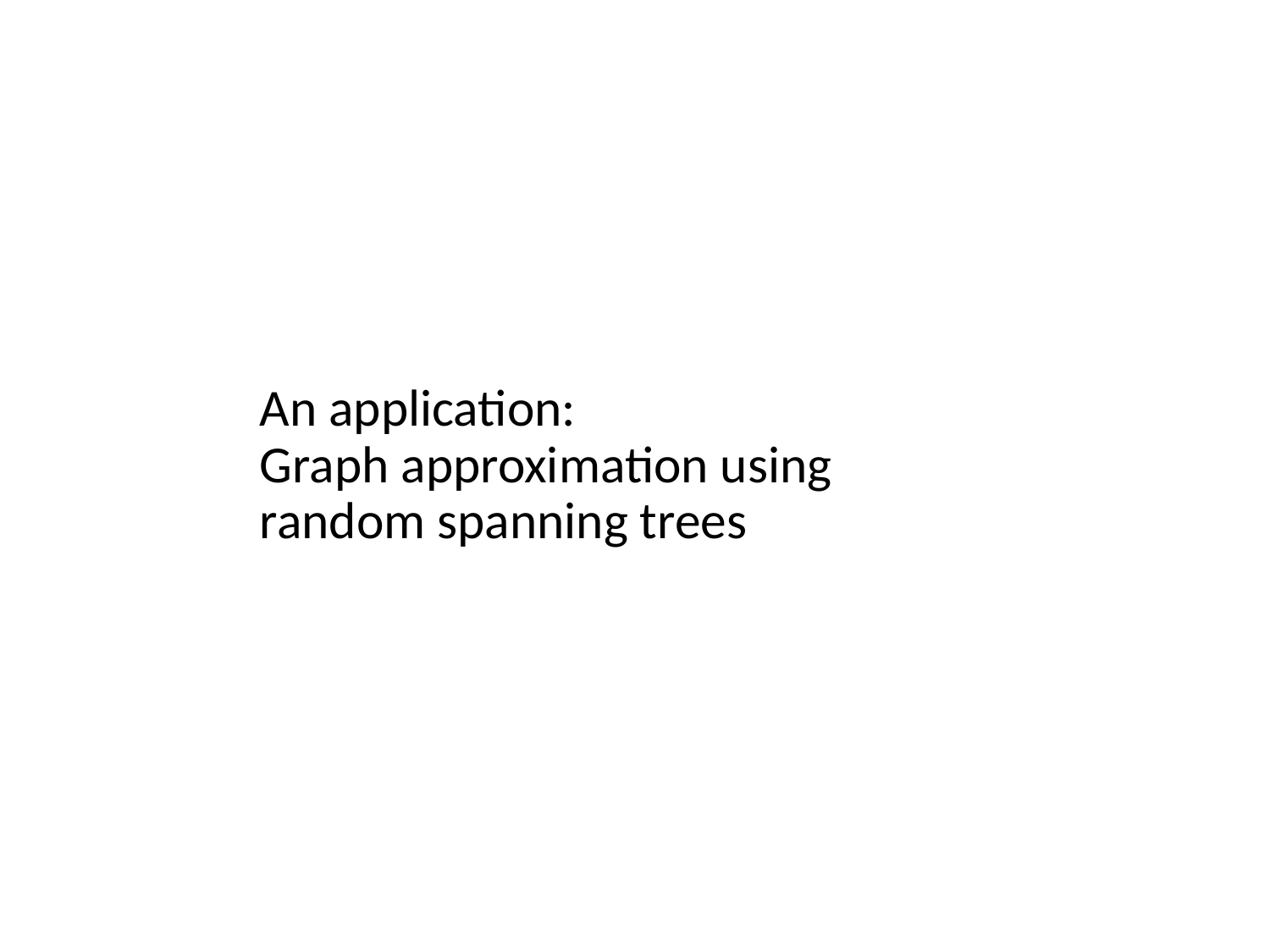

# An application: Graph approximation using random spanning trees